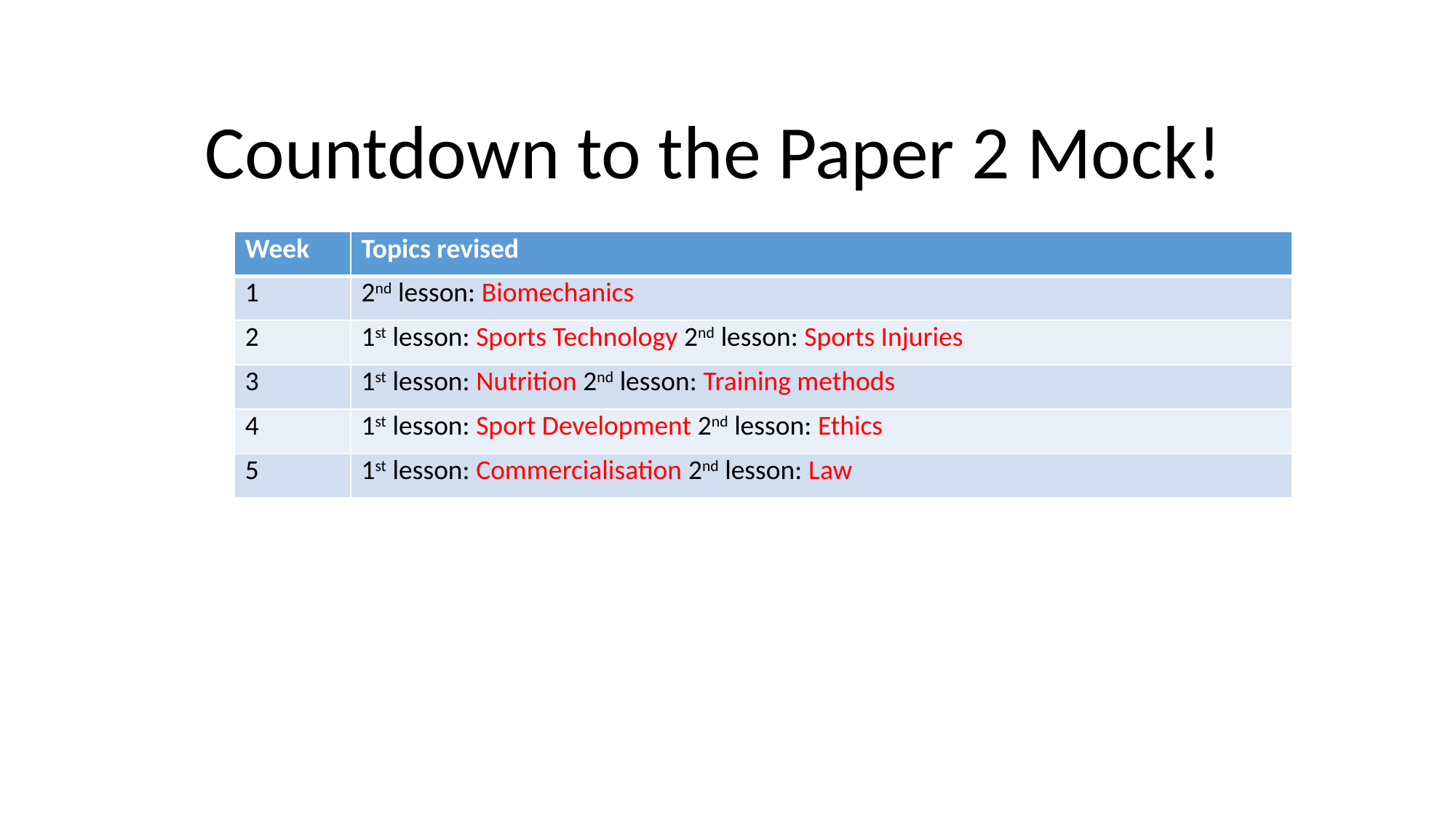

# Countdown to the Paper 2 Mock!
| Week | Topics revised |
| --- | --- |
| 1 | 2nd lesson: Biomechanics |
| 2 | 1st lesson: Sports Technology 2nd lesson: Sports Injuries |
| 3 | 1st lesson: Nutrition 2nd lesson: Training methods |
| 4 | 1st lesson: Sport Development 2nd lesson: Ethics |
| 5 | 1st lesson: Commercialisation 2nd lesson: Law |